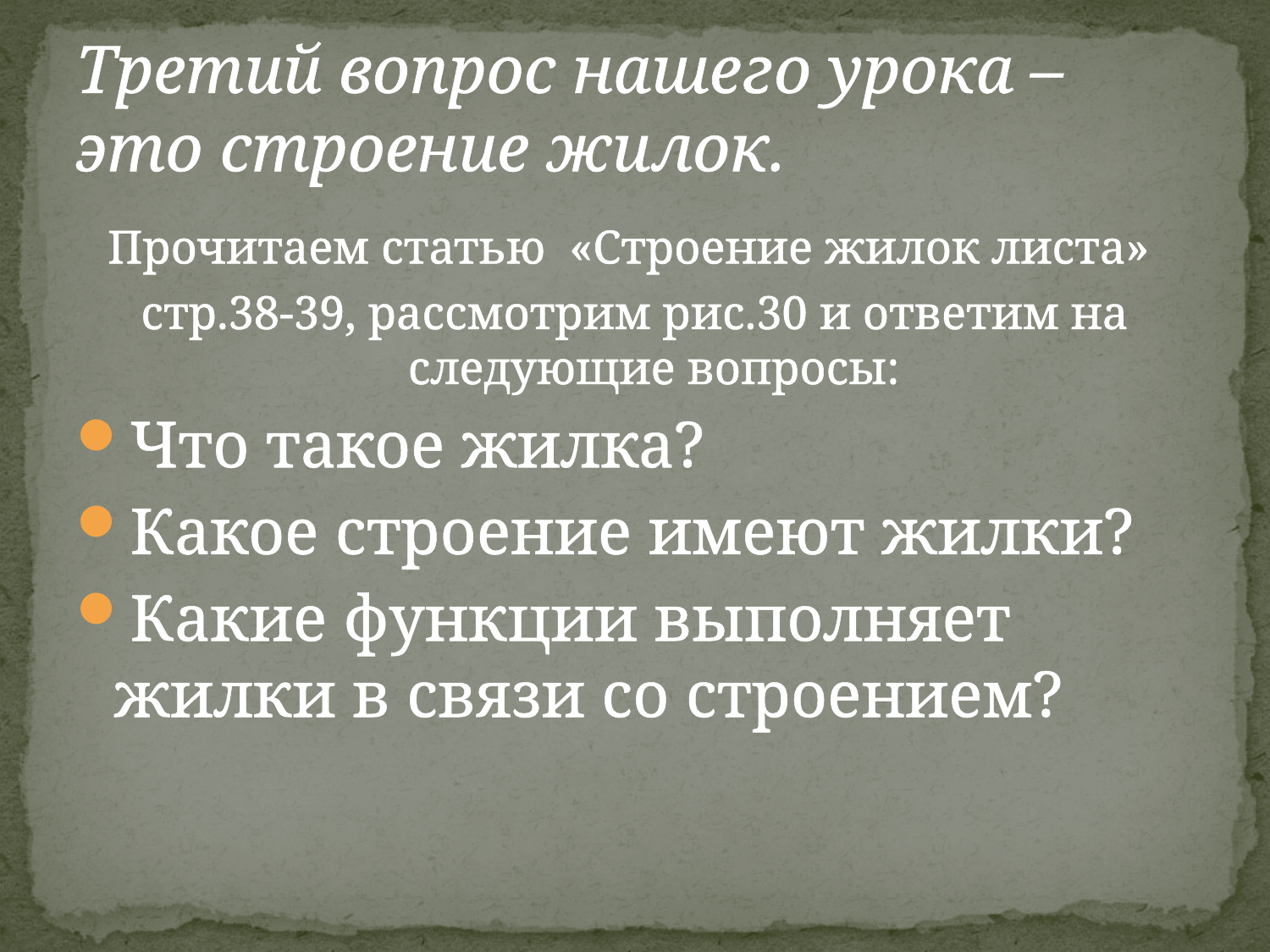

# Третий вопрос нашего урока – это строение жилок.
Прочитаем статью  «Строение жилок листа»
стр.38-39, рассмотрим рис.30 и ответим на следующие вопросы:
Что такое жилка?
Какое строение имеют жилки?
Какие функции выполняет жилки в связи со строением?